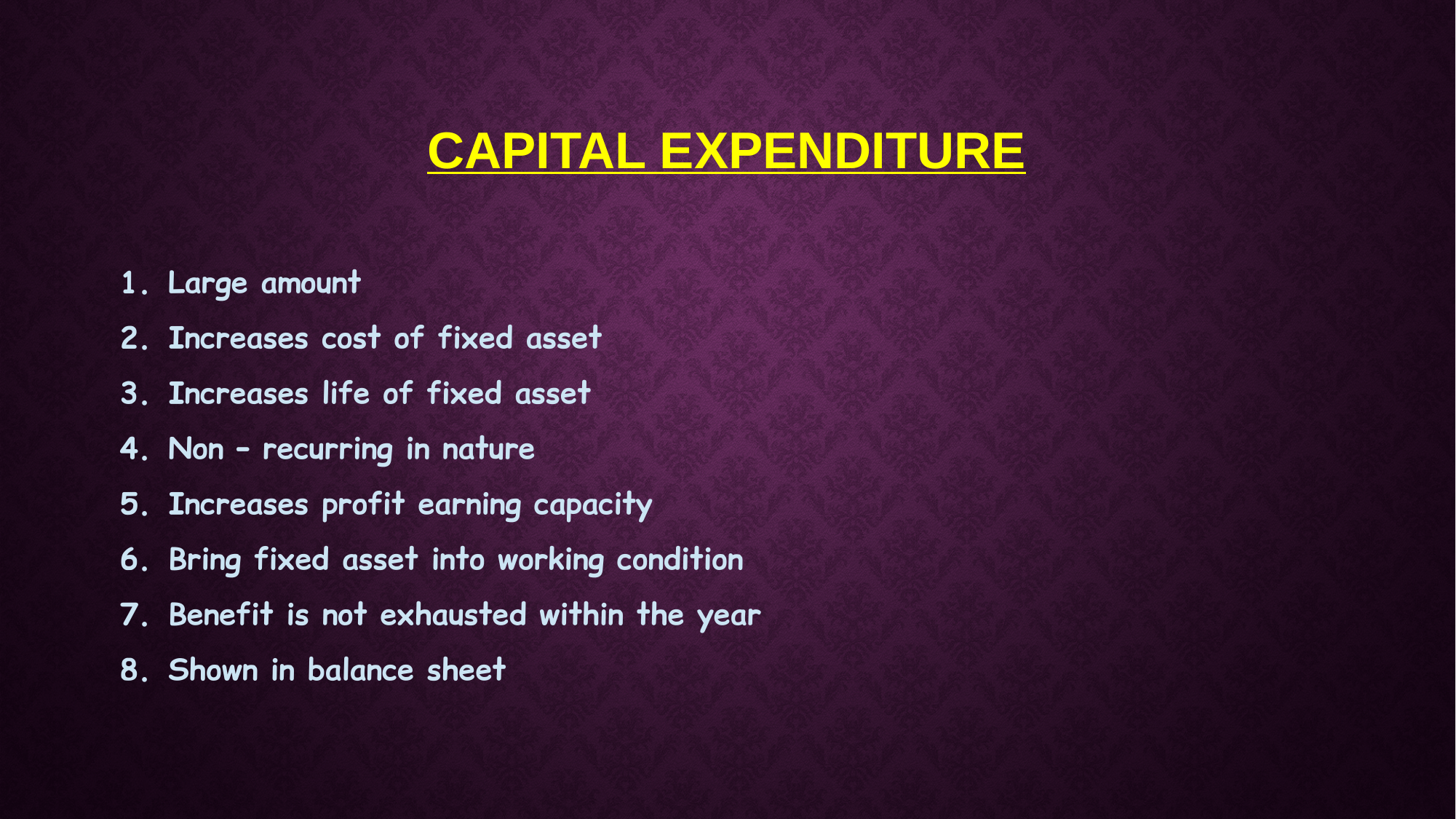

# Capital expenditure
Large amount
Increases cost of fixed asset
Increases life of fixed asset
Non – recurring in nature
Increases profit earning capacity
Bring fixed asset into working condition
Benefit is not exhausted within the year
Shown in balance sheet